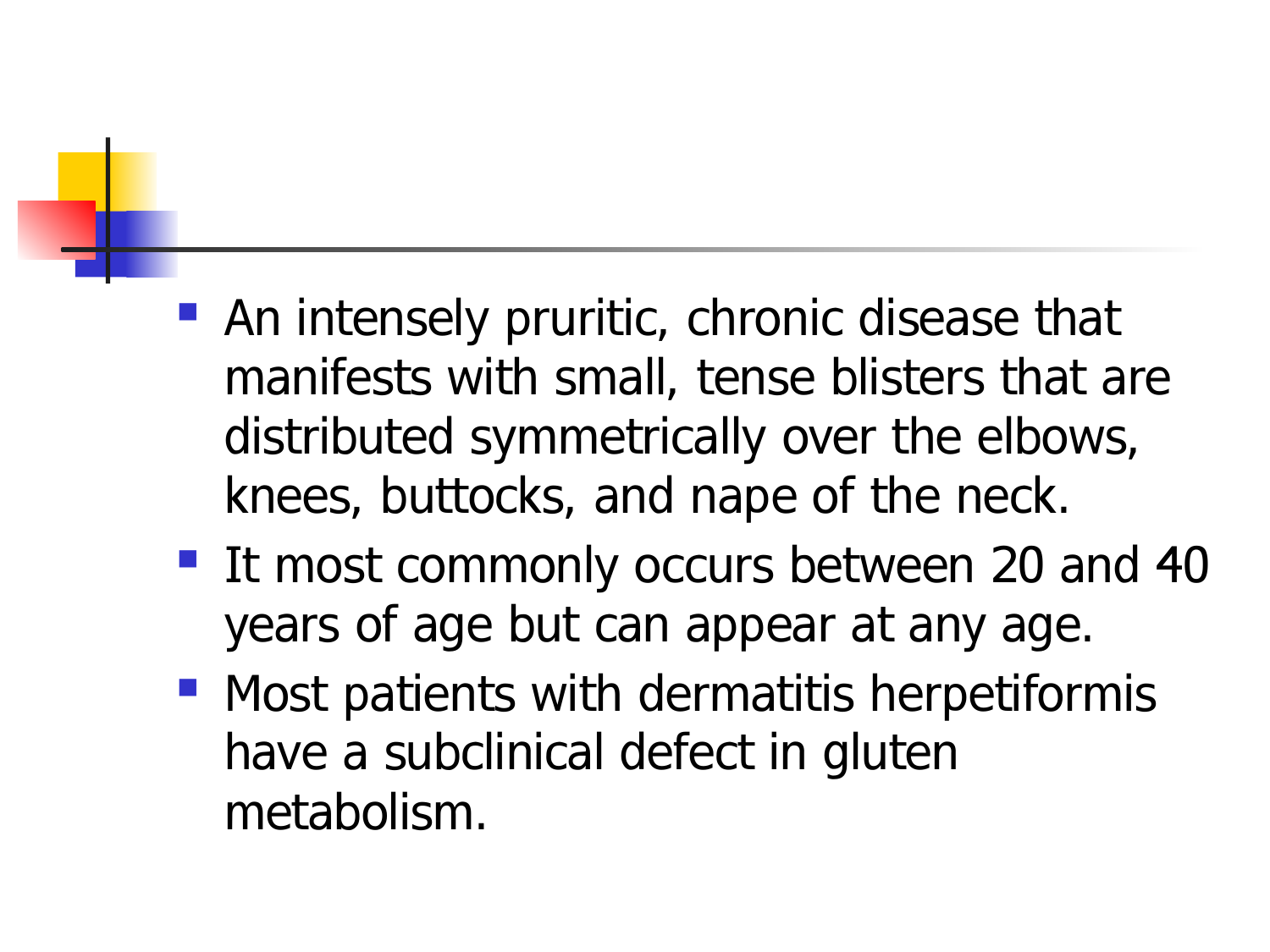

#
An intensely pruritic, chronic disease that manifests with small, tense blisters that are distributed symmetrically over the elbows, knees, buttocks, and nape of the neck.
It most commonly occurs between 20 and 40 years of age but can appear at any age.
Most patients with dermatitis herpetiformis have a subclinical defect in gluten metabolism.